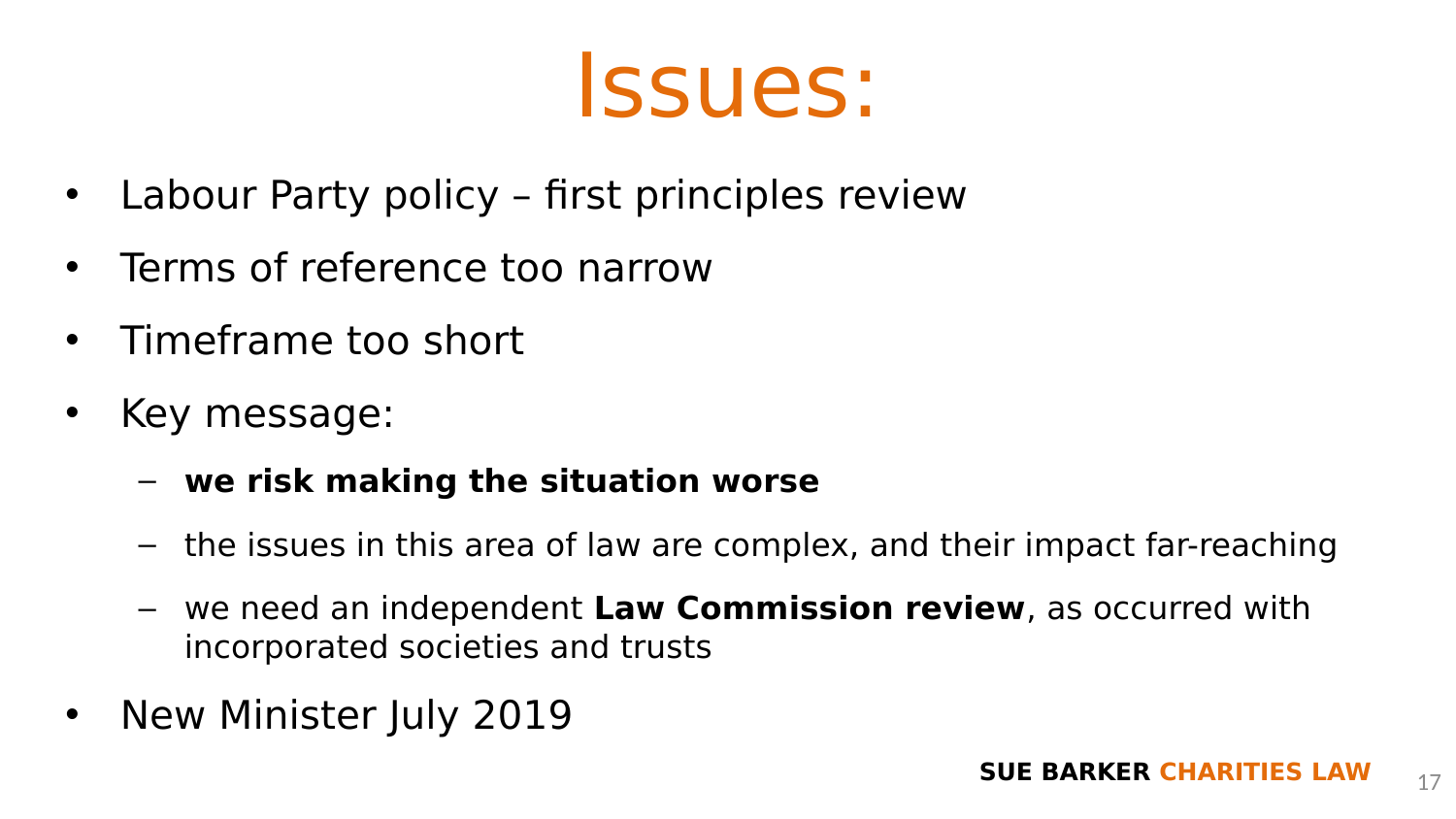

# Issues:
Labour Party policy – first principles review
Terms of reference too narrow
Timeframe too short
Key message:
we risk making the situation worse
the issues in this area of law are complex, and their impact far-reaching
we need an independent Law Commission review, as occurred with incorporated societies and trusts
New Minister July 2019

SUE BARKER CHARITIES LAW
17